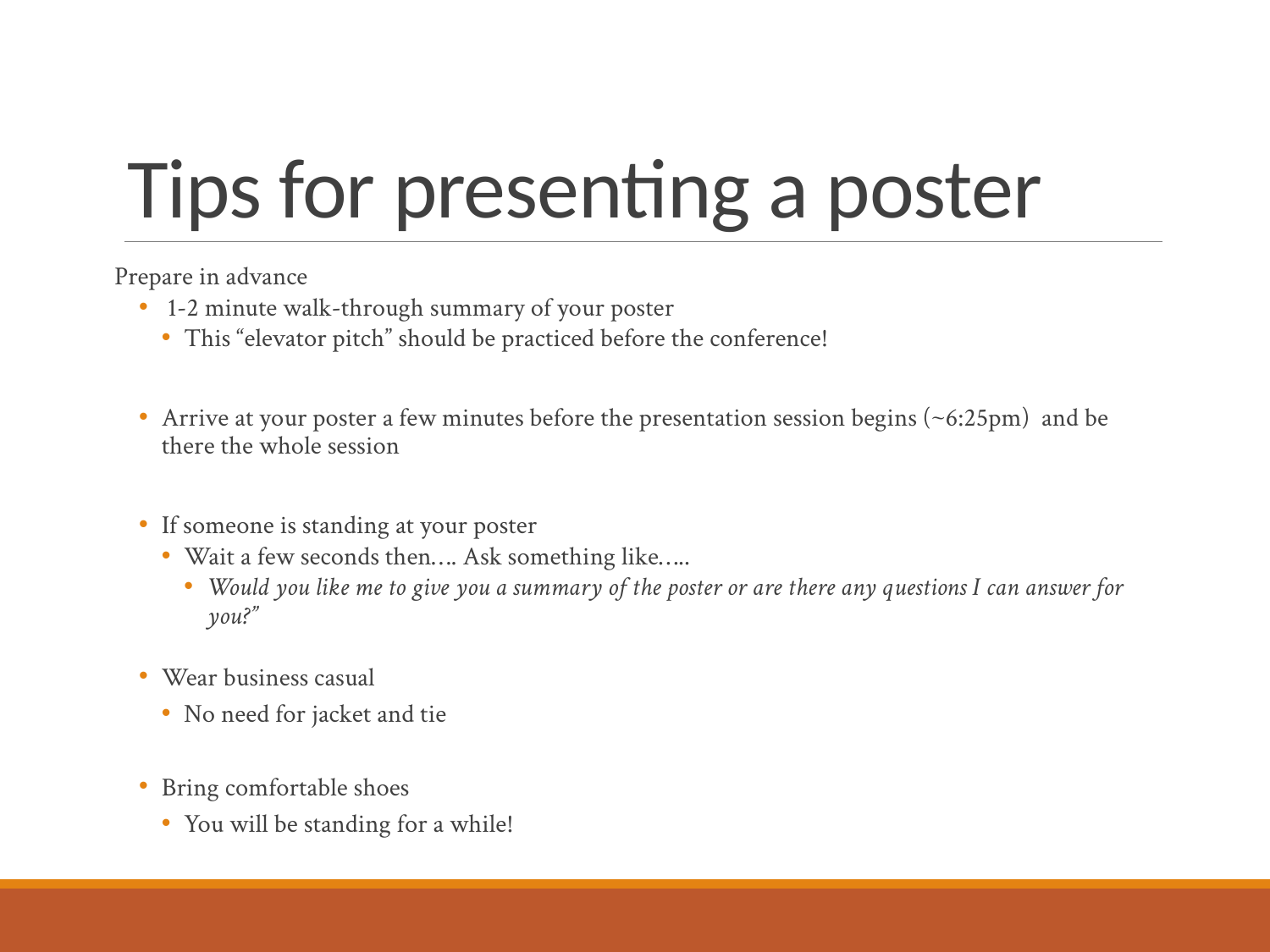

# Tips for presenting a poster
Prepare in advance
 1-2 minute walk-through summary of your poster
This “elevator pitch” should be practiced before the conference!

Arrive at your poster a few minutes before the presentation session begins (~6:25pm)  and be there the whole session

If someone is standing at your poster
Wait a few seconds then…. Ask something like…..
Would you like me to give you a summary of the poster or are there any questions I can answer for you?”

Wear business casual
No need for jacket and tie

Bring comfortable shoes
You will be standing for a while!